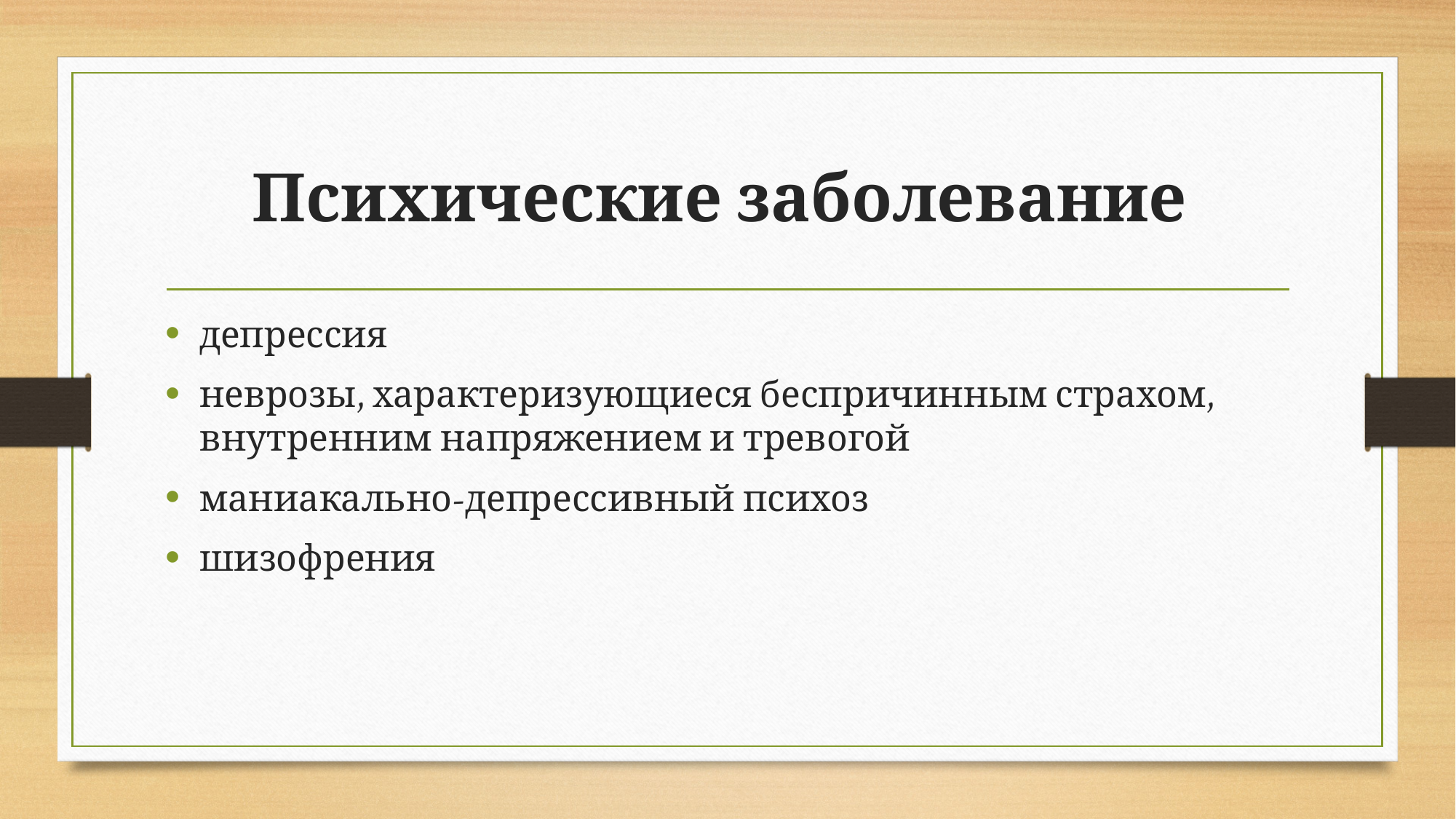

# Психические заболевание
депрессия
неврозы, характеризующиеся беспричинным страхом, внутренним напряжением и тревогой
маниакально-депрессивный психоз
шизофрения